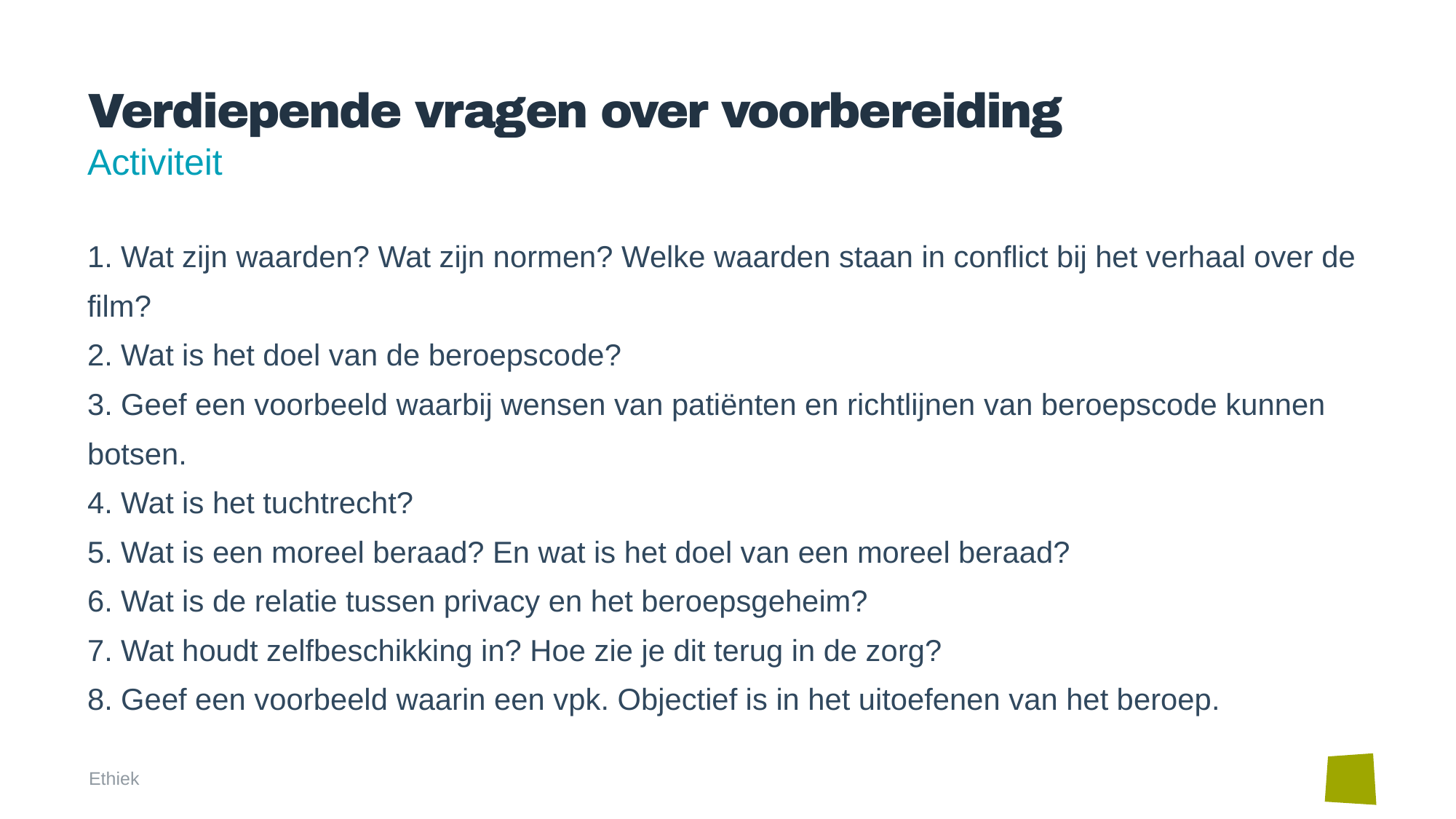

# Verdiepende vragen over voorbereiding
Activiteit
1. Wat zijn waarden? Wat zijn normen? Welke waarden staan in conflict bij het verhaal over de film?
2. Wat is het doel van de beroepscode?
3. Geef een voorbeeld waarbij wensen van patiënten en richtlijnen van beroepscode kunnen botsen.
4. Wat is het tuchtrecht?
5. Wat is een moreel beraad? En wat is het doel van een moreel beraad?
6. Wat is de relatie tussen privacy en het beroepsgeheim?
7. Wat houdt zelfbeschikking in? Hoe zie je dit terug in de zorg?
8. Geef een voorbeeld waarin een vpk. Objectief is in het uitoefenen van het beroep.

Ethiek